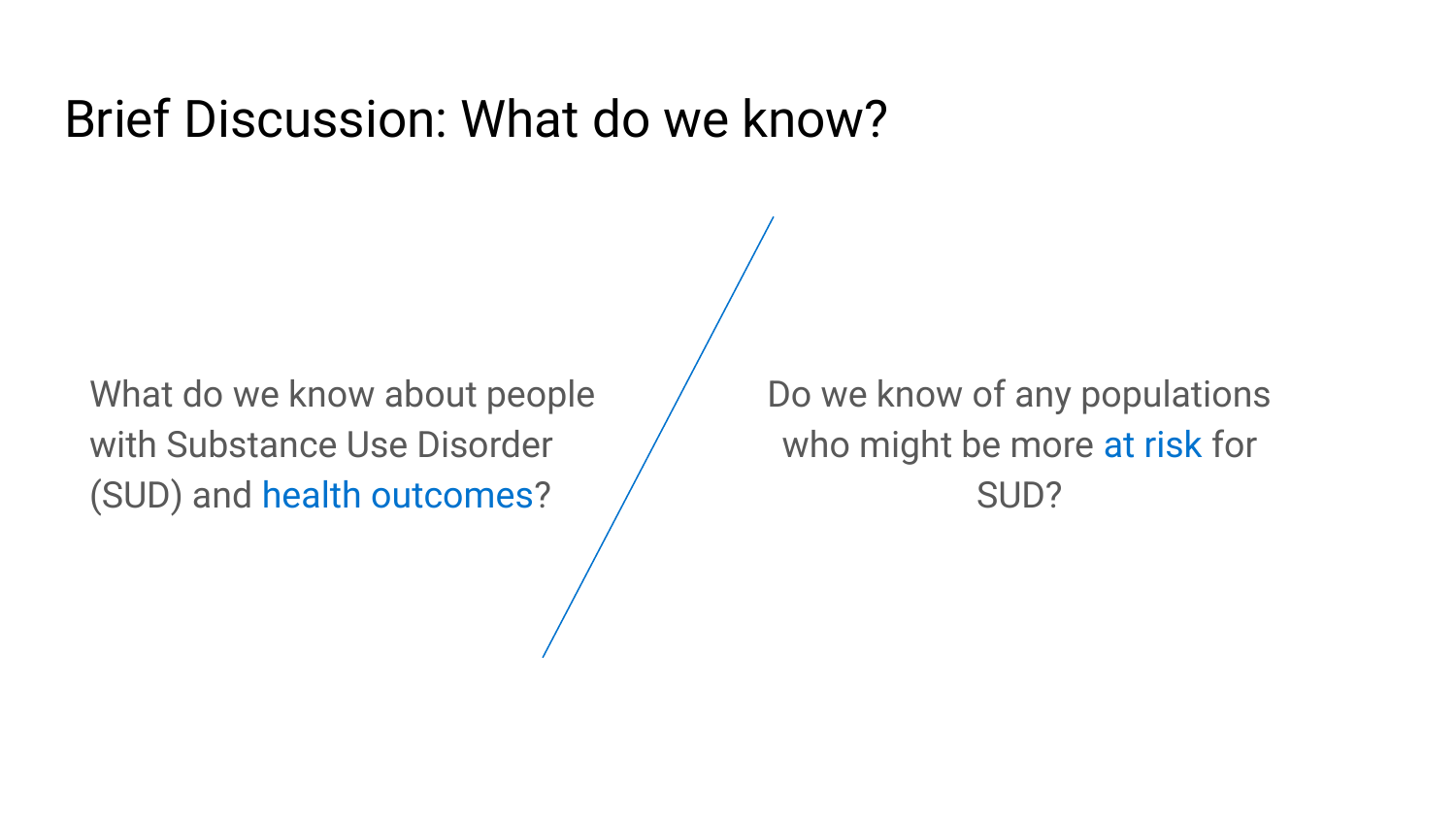

# Brief Discussion: What do we know?
What do we know about people with Substance Use Disorder (SUD) and health outcomes?
Do we know of any populations who might be more at risk for SUD?